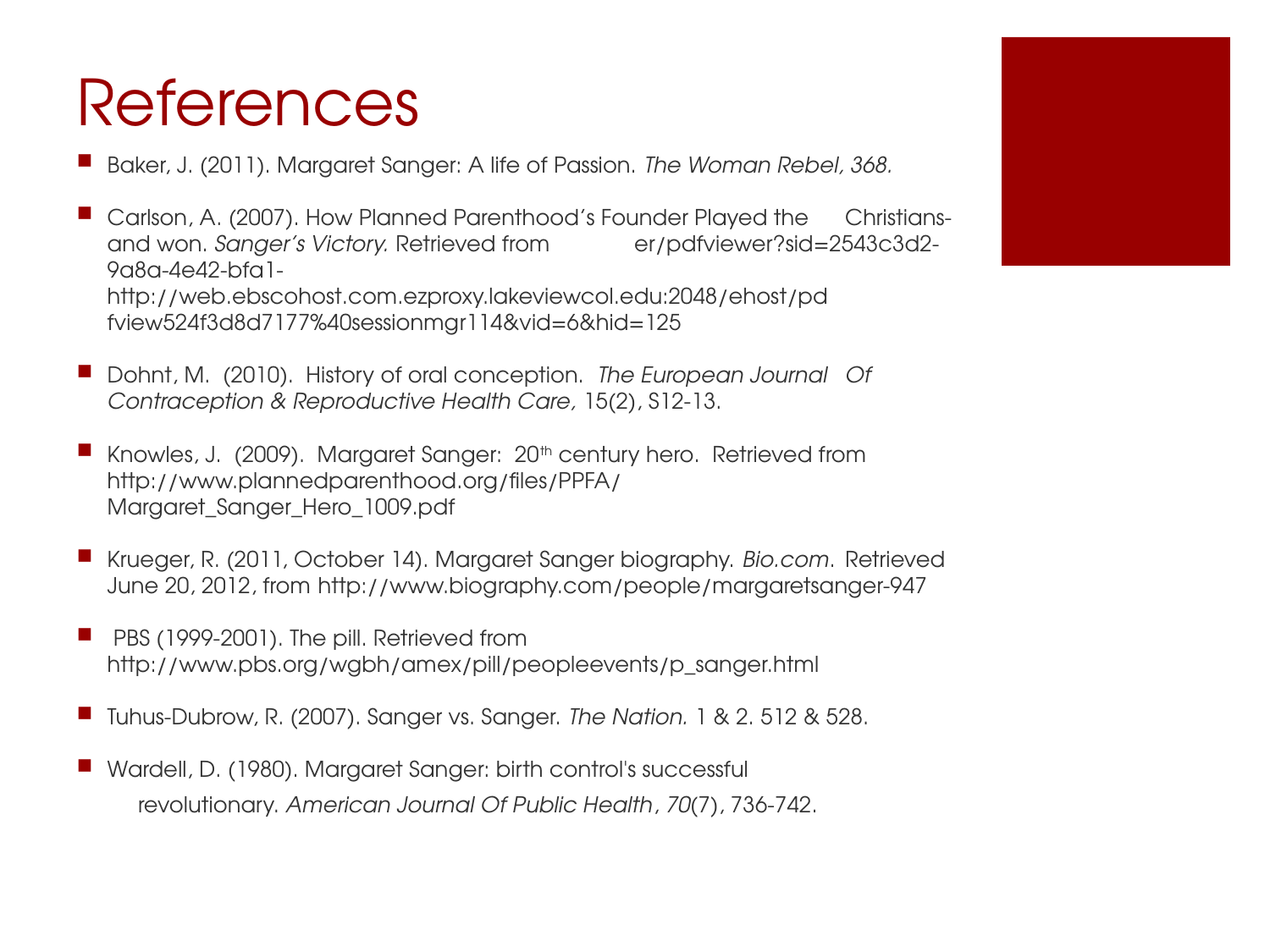

# References
Baker, J. (2011). Margaret Sanger: A life of Passion. The Woman Rebel, 368.
Carlson, A. (2007). How Planned Parenthood’s Founder Played the 	Christians-and won. Sanger’s Victory. Retrieved from 		er/pdfviewer?sid=2543c3d2-9a8a-4e42-bfa1-	http://web.ebscohost.com.ezproxy.lakeviewcol.edu:2048/ehost/pd	fview524f3d8d7177%40sessionmgr114&vid=6&hid=125
Dohnt, M.  (2010).  History of oral conception.  The European Journal 	Of Contraception & Reproductive Health Care, 15(2), S12-13.
Knowles, J.  (2009).  Margaret Sanger:  20th century hero.  Retrieved from 	http://www.plannedparenthood.org/files/PPFA/ 	Margaret_Sanger_Hero_1009.pdf
Krueger, R. (2011, October 14). Margaret Sanger biography. Bio.com. 	Retrieved June 20, 2012, from 	http://www.biography.com/people/margaretsanger-947
 PBS (1999-2001). The pill. Retrieved from 	http://www.pbs.org/wgbh/amex/pill/peopleevents/p_sanger.html
Tuhus-Dubrow, R. (2007). Sanger vs. Sanger. The Nation. 1 & 2. 512 & 528.
Wardell, D. (1980). Margaret Sanger: birth control's successful
		revolutionary. American Journal Of Public Health, 70(7), 736-742.